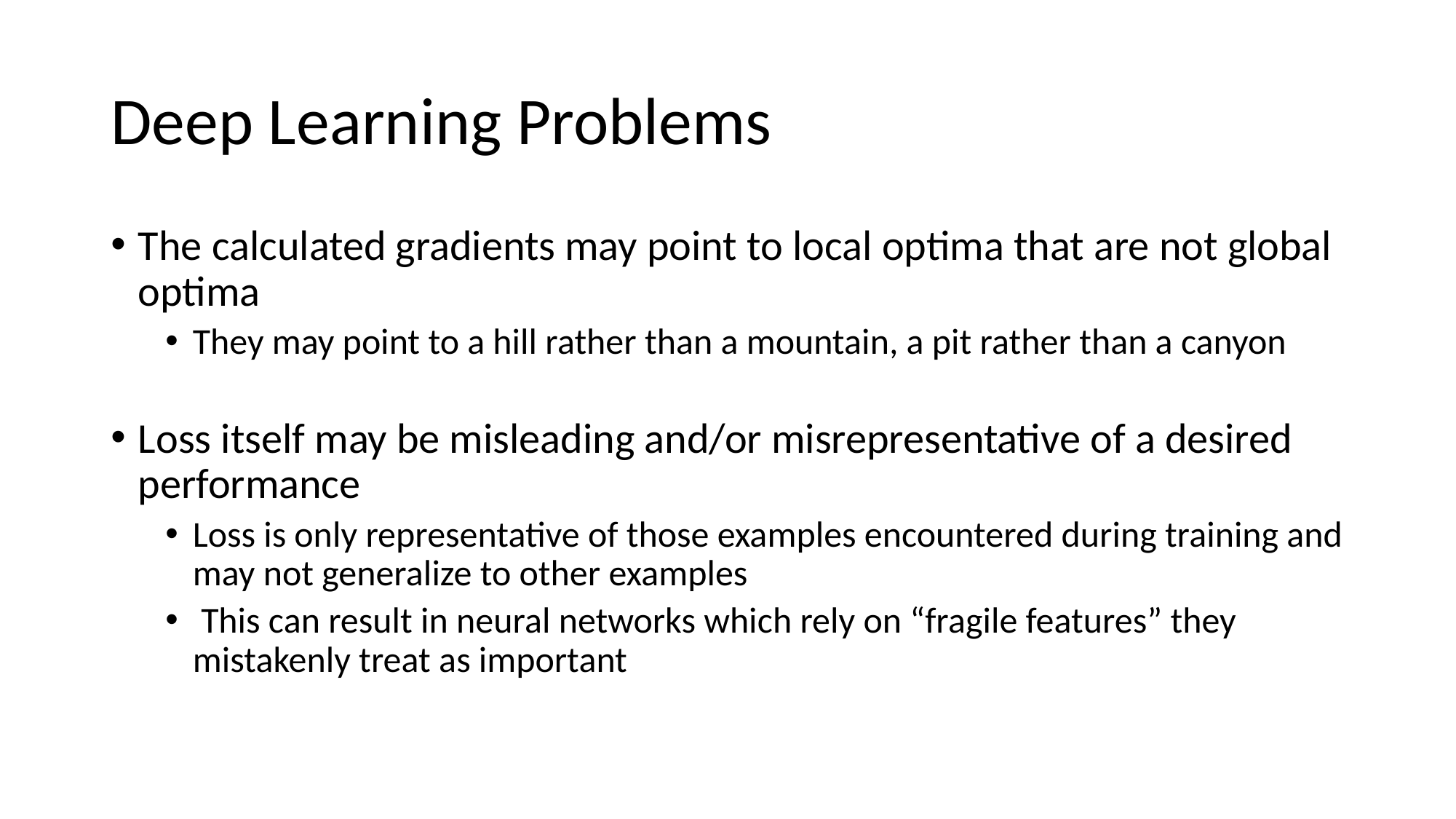

# Deep Learning Problems
The calculated gradients may point to local optima that are not global optima
They may point to a hill rather than a mountain, a pit rather than a canyon
Loss itself may be misleading and/or misrepresentative of a desired performance
Loss is only representative of those examples encountered during training and may not generalize to other examples
 This can result in neural networks which rely on “fragile features” they mistakenly treat as important